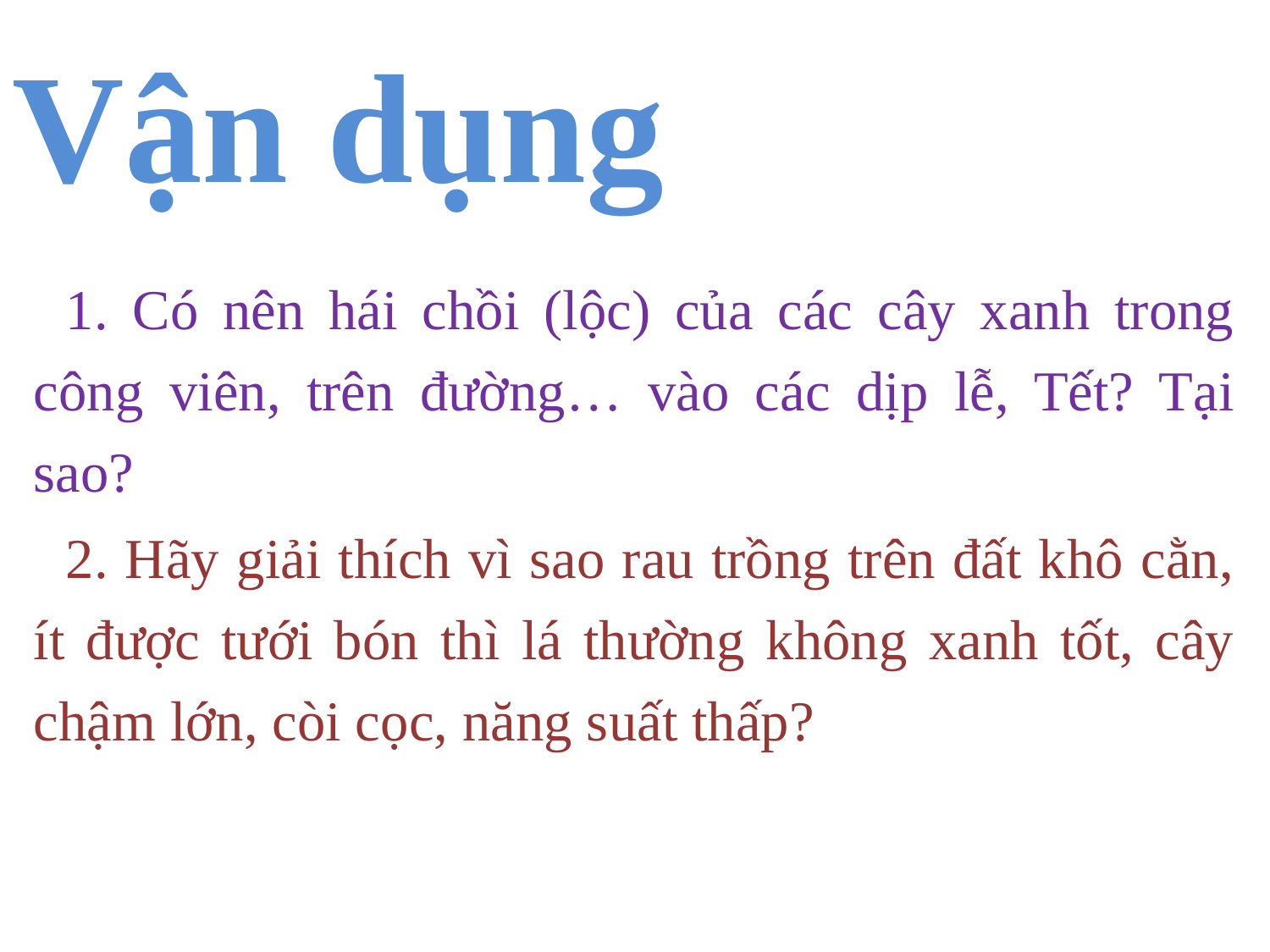

Vận dụng
1. Có nên hái chồi (lộc) của các cây xanh trong công viên, trên đường… vào các dịp lễ, Tết? Tại sao?
2. Hãy giải thích vì sao rau trồng trên đất khô cằn, ít được tưới bón thì lá thường không xanh tốt, cây chậm lớn, còi cọc, năng suất thấp?